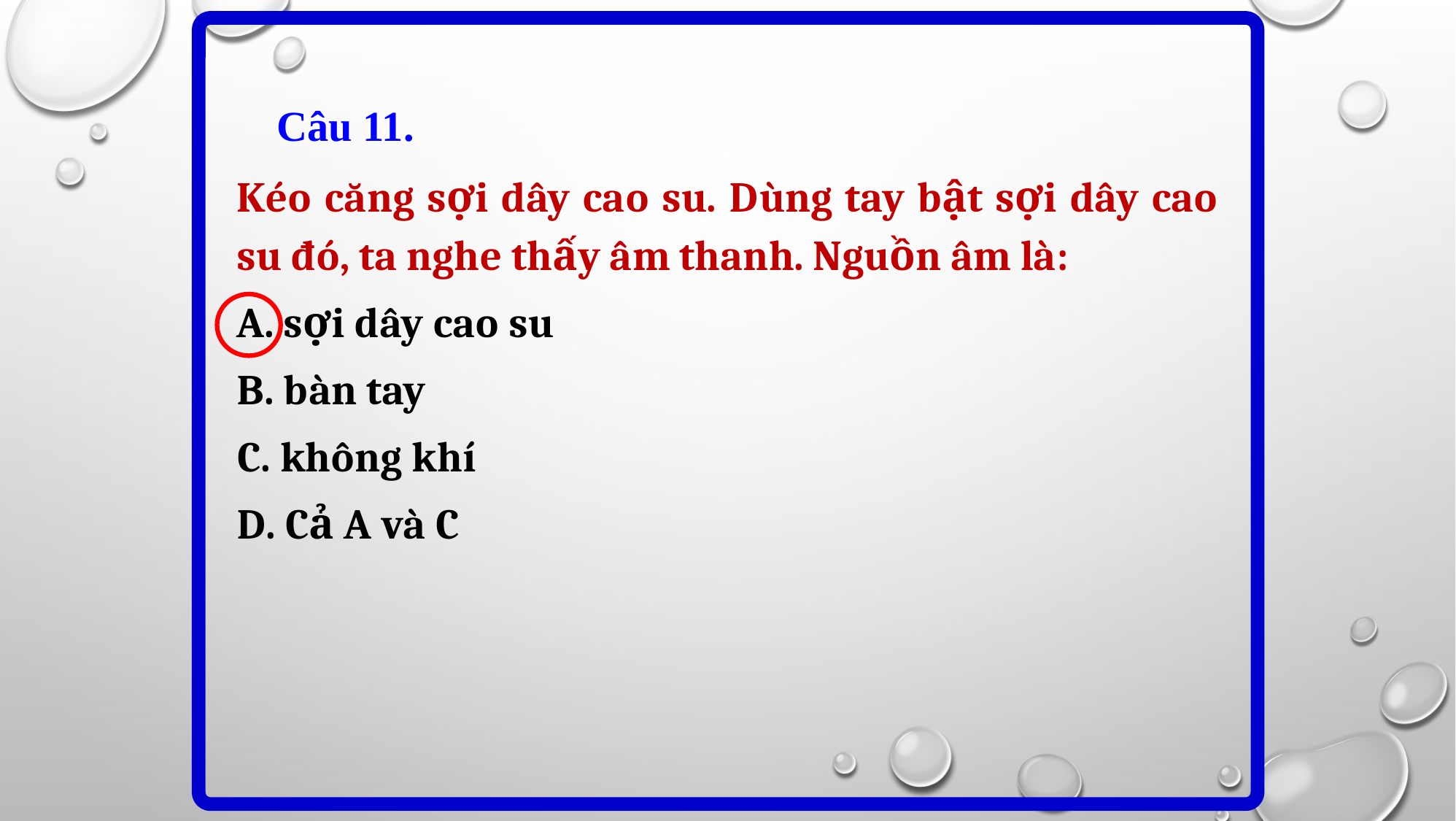

Câu 11.
Kéo căng sợi dây cao su. Dùng tay bật sợi dây cao su đó, ta nghe thấy âm thanh. Nguồn âm là:
A. sợi dây cao su
B. bàn tay
C. không khí
D. Cả A và C